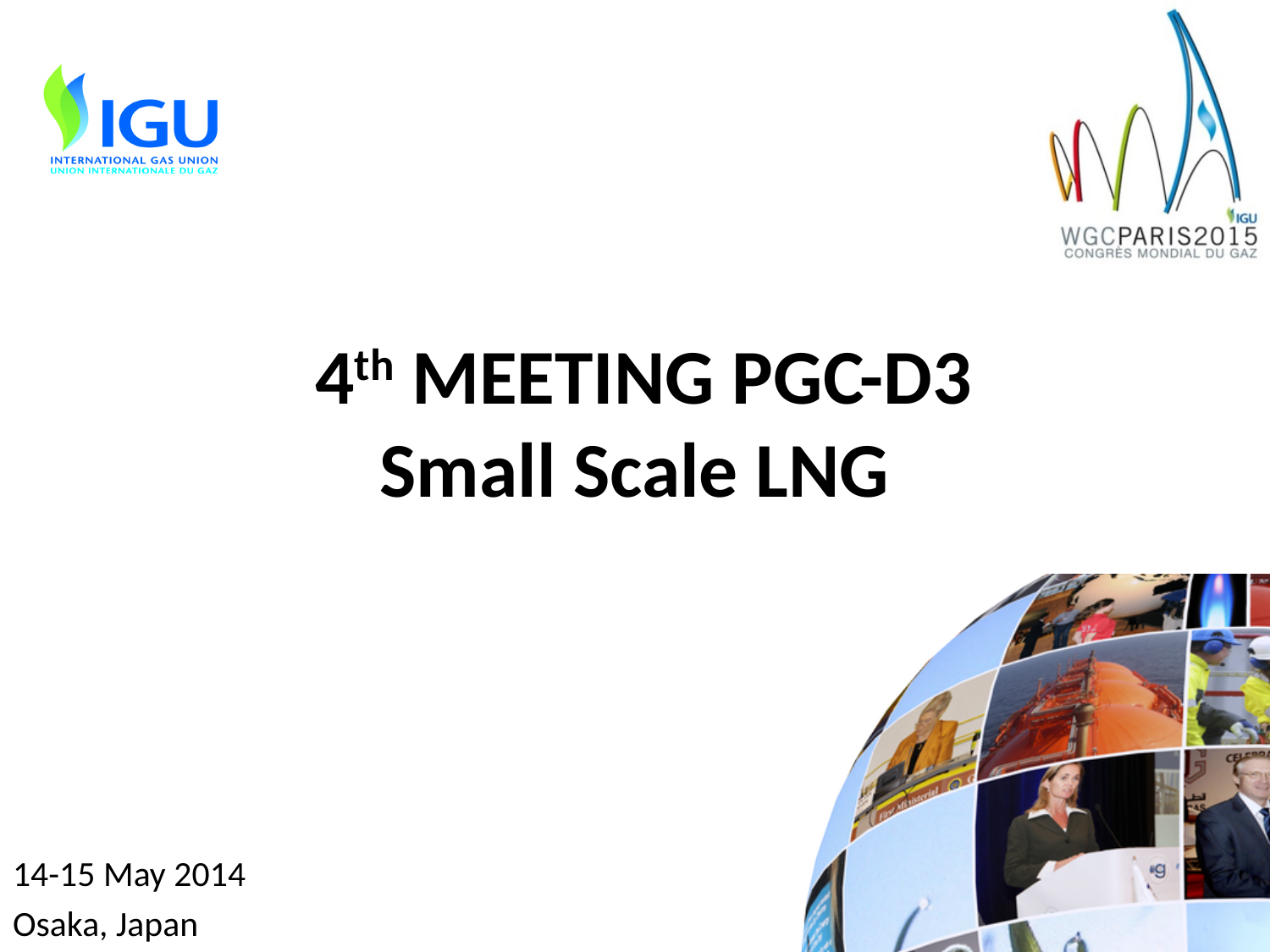

4th MEETING PGC-D3
Small Scale LNG
14-15 May 2014
Osaka, Japan